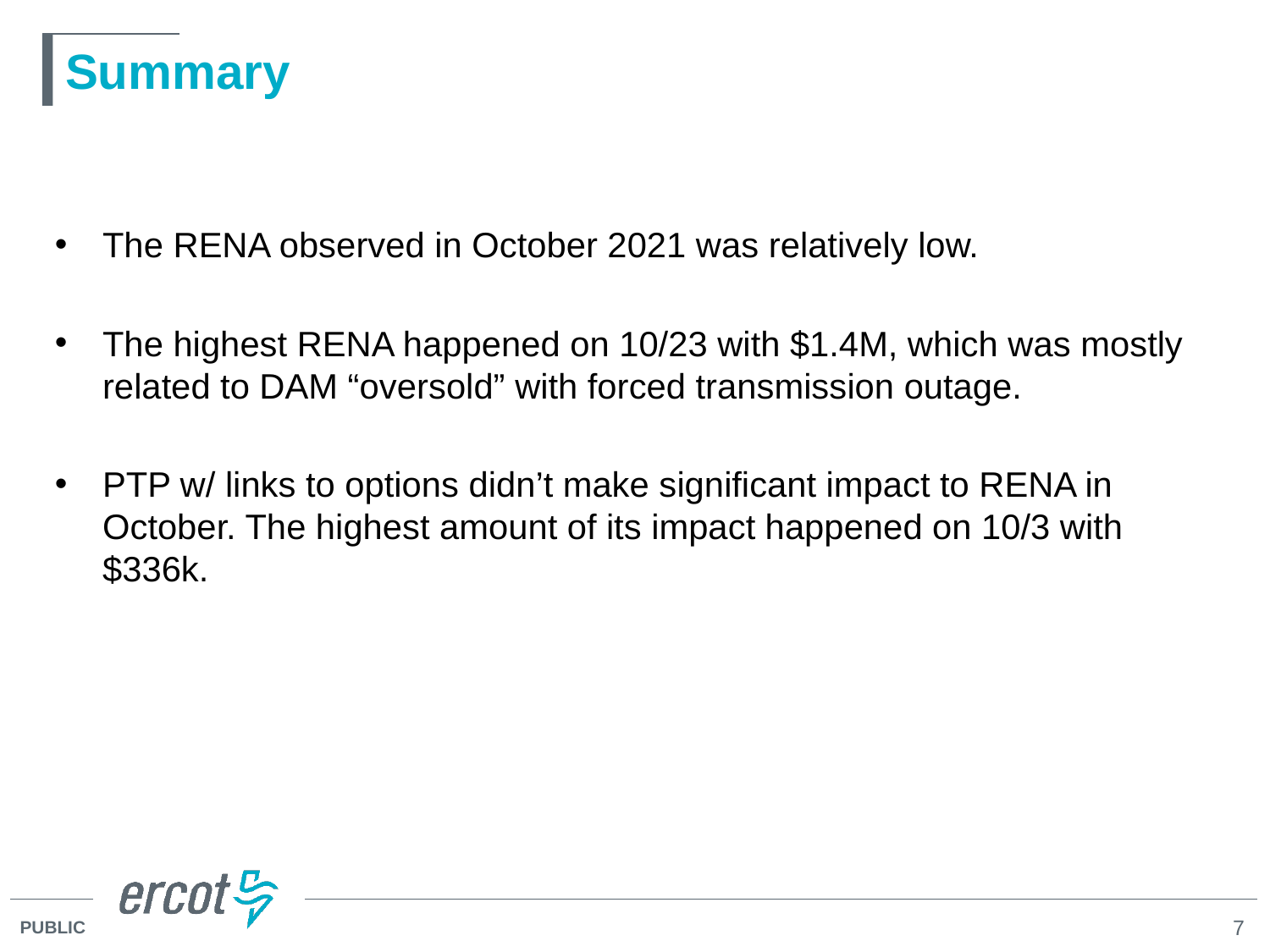

# Summary

The RENA observed in October 2021 was relatively low.

The highest RENA happened on 10/23 with $1.4M, which was mostly related to DAM “oversold” with forced transmission outage.

PTP w/ links to options didn’t make significant impact to RENA in October. The highest amount of its impact happened on 10/3 with $336k.